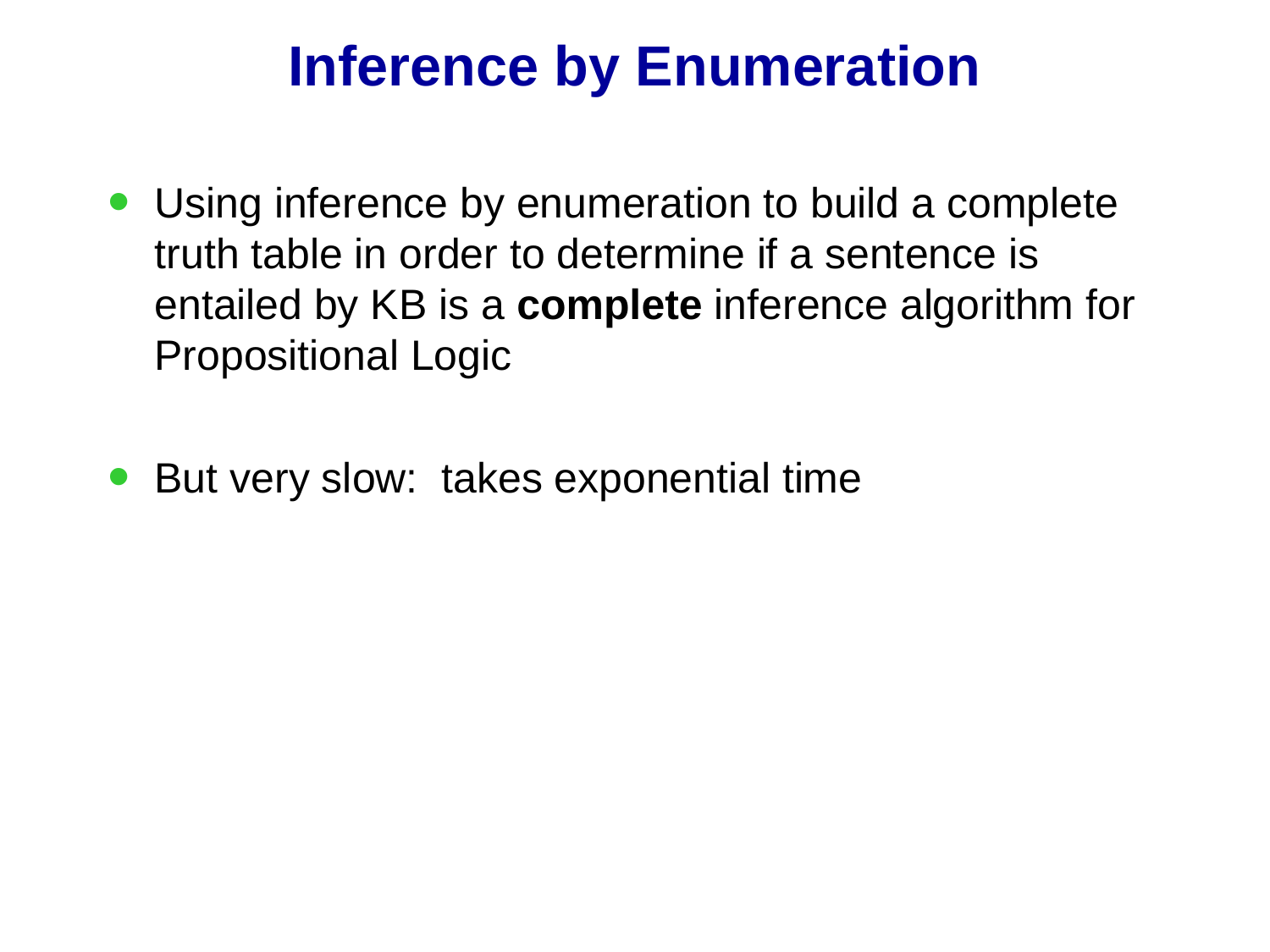

# Inference by Enumeration
Using inference by enumeration to build a complete truth table in order to determine if a sentence is entailed by KB is a complete inference algorithm for Propositional Logic

But very slow:  takes exponential time